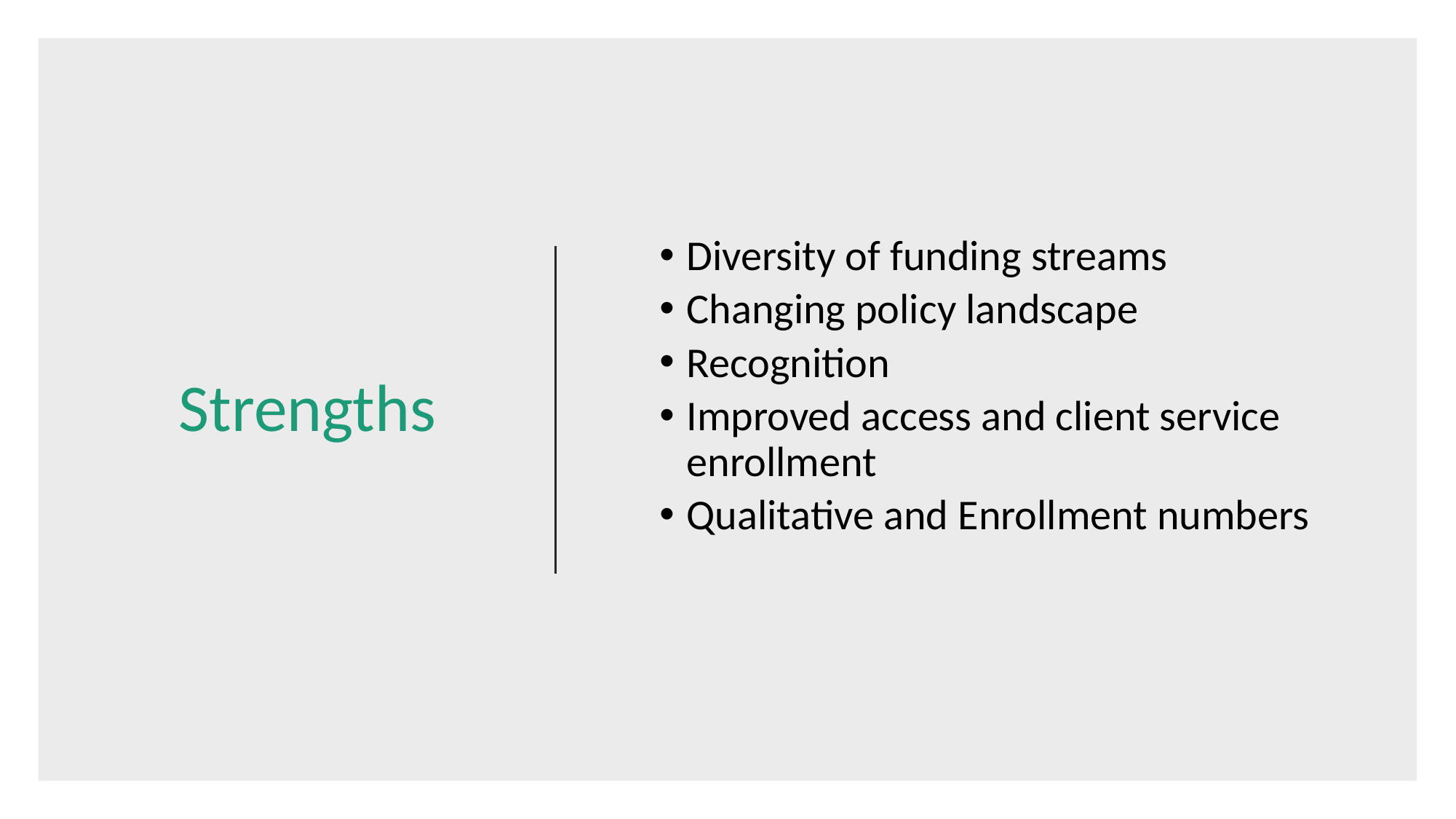

Diversity of funding streams
Changing policy landscape
Recognition
Improved access and client service enrollment
Qualitative and Enrollment numbers

# Strengths